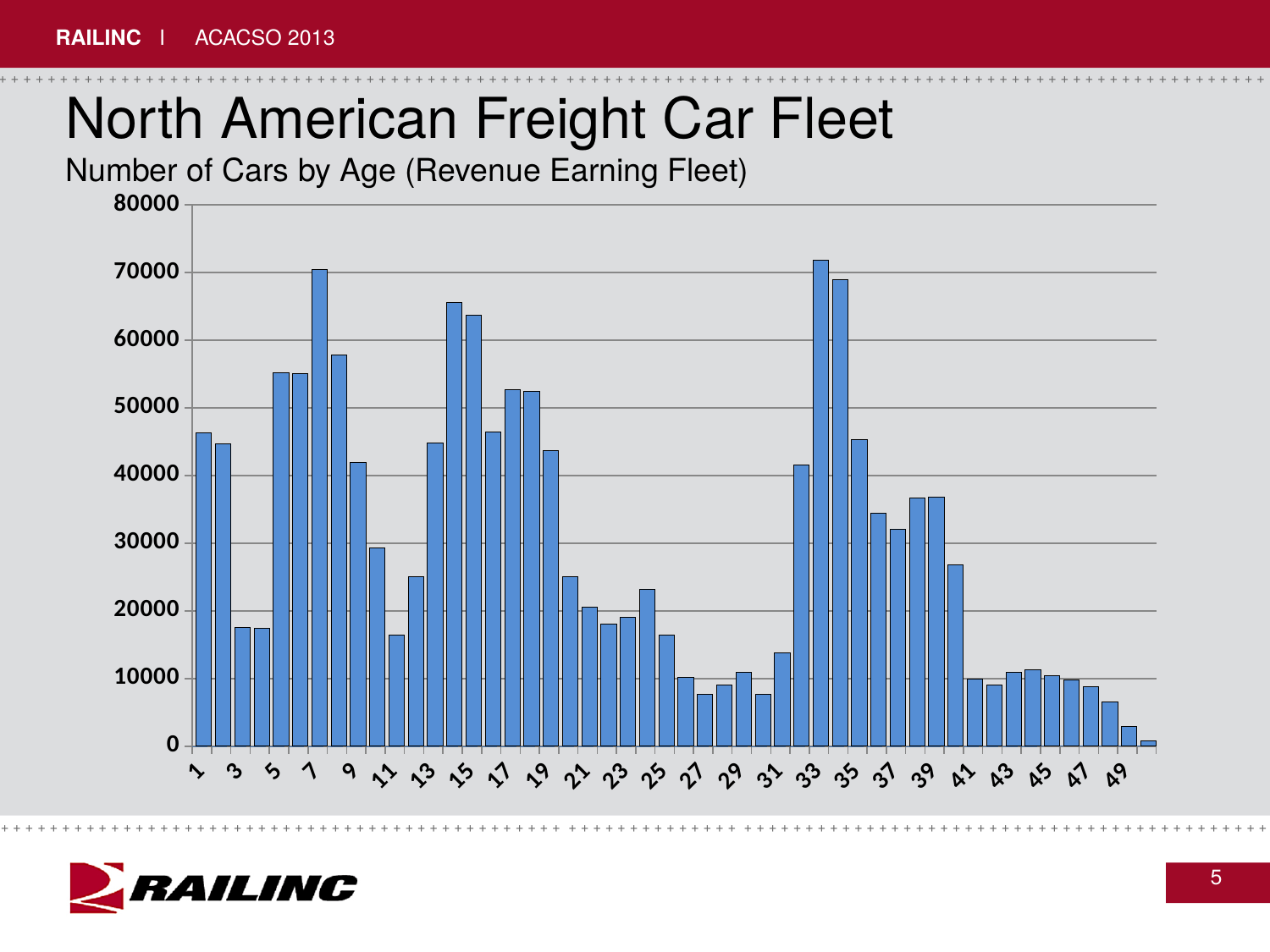

North American Freight Car Fleet
Number of Cars by Age (Revenue Earning Fleet)

### Chart

| Category | age | Total |
|---|---|---|
5